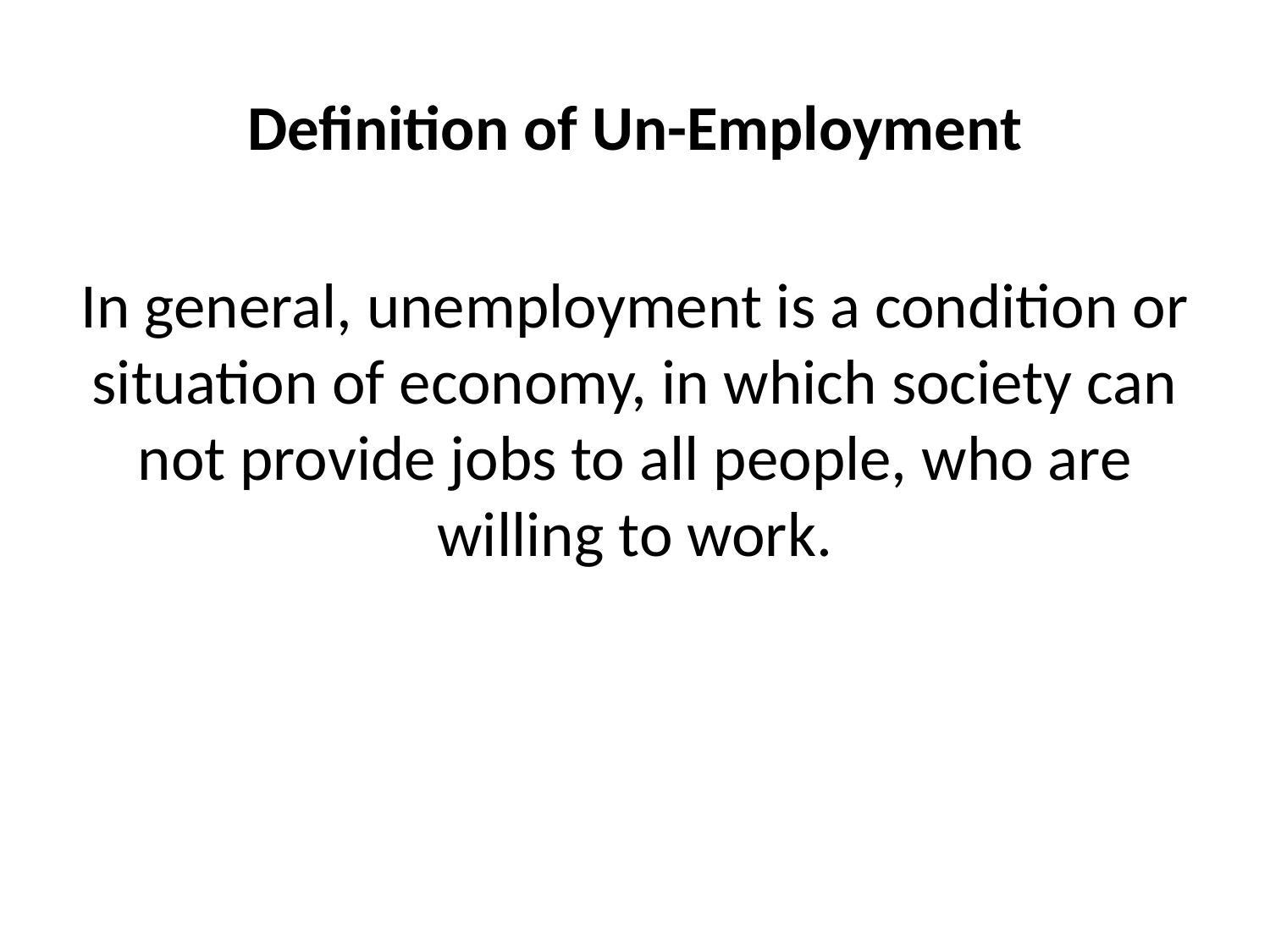

Definition of Un-Employment

In general, unemployment is a condition or situation of economy, in which society can not provide jobs to all people, who are willing to work.